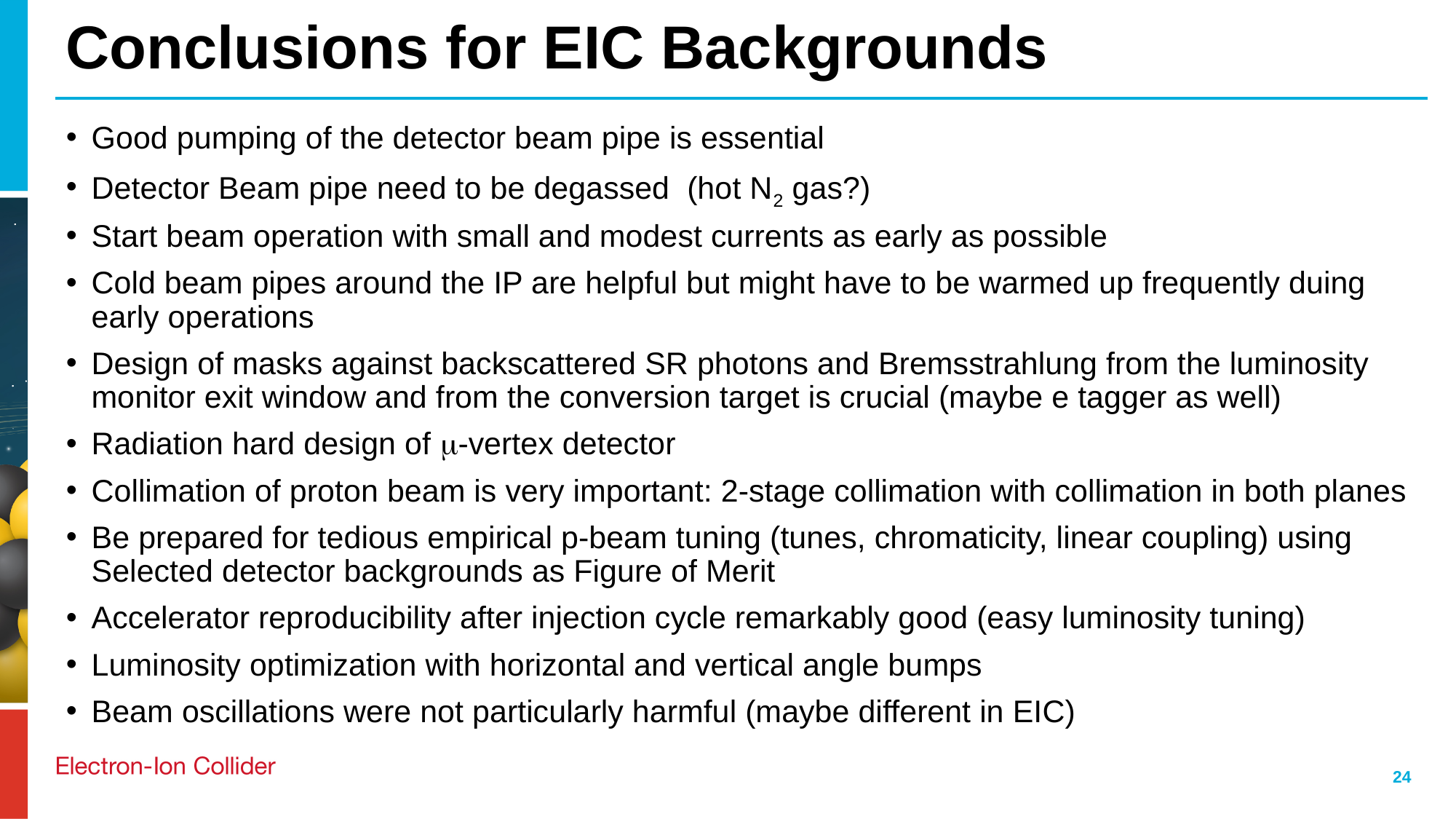

# Conclusions for EIC Backgrounds
Good pumping of the detector beam pipe is essential
Detector Beam pipe need to be degassed  (hot N2 gas?)
Start beam operation with small and modest currents as early as possible
Cold beam pipes around the IP are helpful but might have to be warmed up frequently duing early operations
Design of masks against backscattered SR photons and Bremsstrahlung from the luminosity monitor exit window and from the conversion target is crucial (maybe e tagger as well)
Radiation hard design of μ-vertex detector
Collimation of proton beam is very important: 2-stage collimation with collimation in both planes
Be prepared for tedious empirical p-beam tuning (tunes, chromaticity, linear coupling) using  Selected detector backgrounds as Figure of Merit
Accelerator reproducibility after injection cycle remarkably good (easy luminosity tuning)
Luminosity optimization with horizontal and vertical angle bumps
Beam oscillations were not particularly harmful (maybe different in EIC)

24